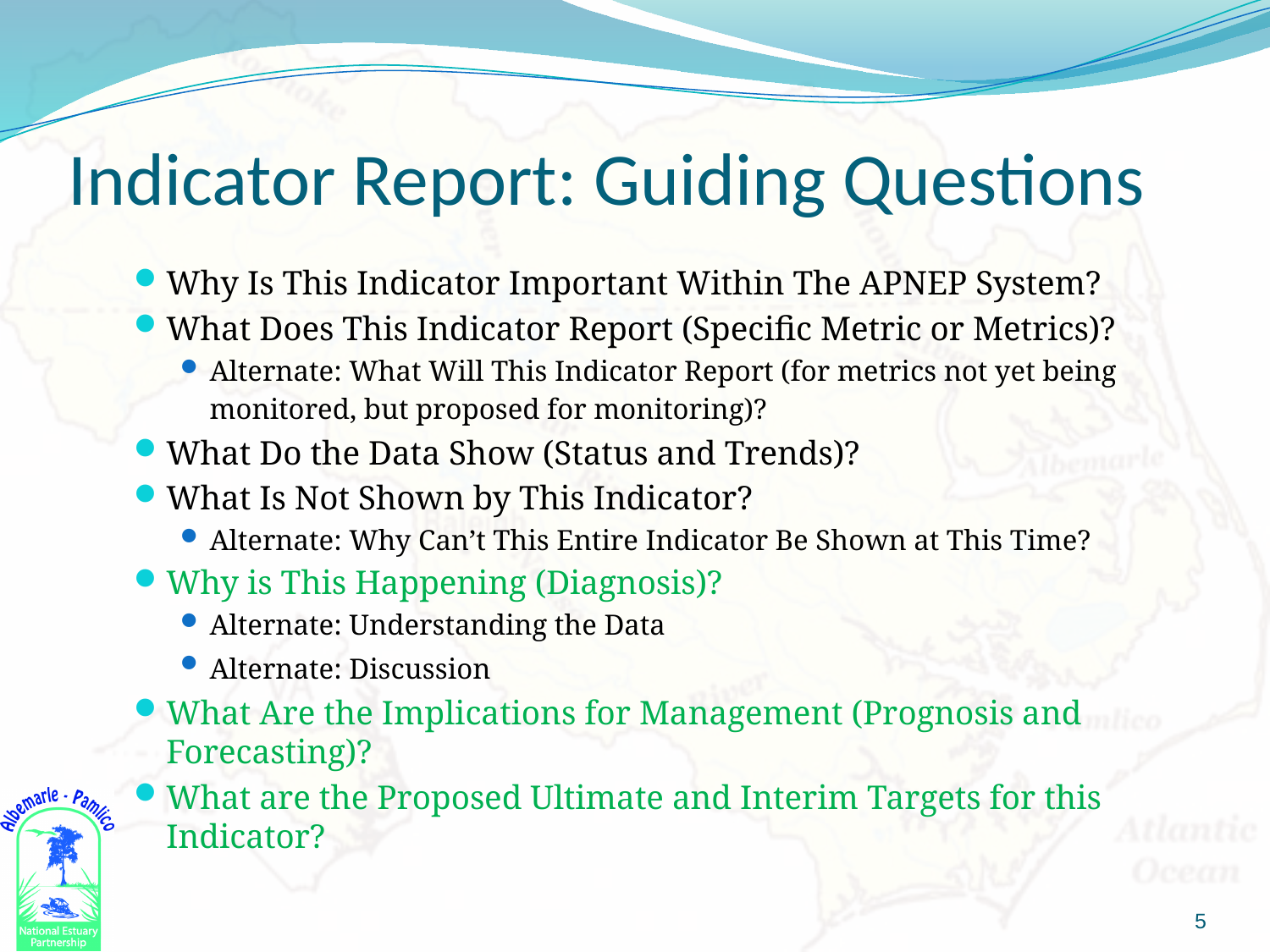

# Indicator Report: Guiding Questions
Why Is This Indicator Important Within The APNEP System?
What Does This Indicator Report (Specific Metric or Metrics)?
Alternate: What Will This Indicator Report (for metrics not yet being monitored, but proposed for monitoring)?
What Do the Data Show (Status and Trends)?
What Is Not Shown by This Indicator?
Alternate: Why Can’t This Entire Indicator Be Shown at This Time?
Why is This Happening (Diagnosis)?
Alternate: Understanding the Data
Alternate: Discussion
What Are the Implications for Management (Prognosis and Forecasting)?
What are the Proposed Ultimate and Interim Targets for this Indicator?

5